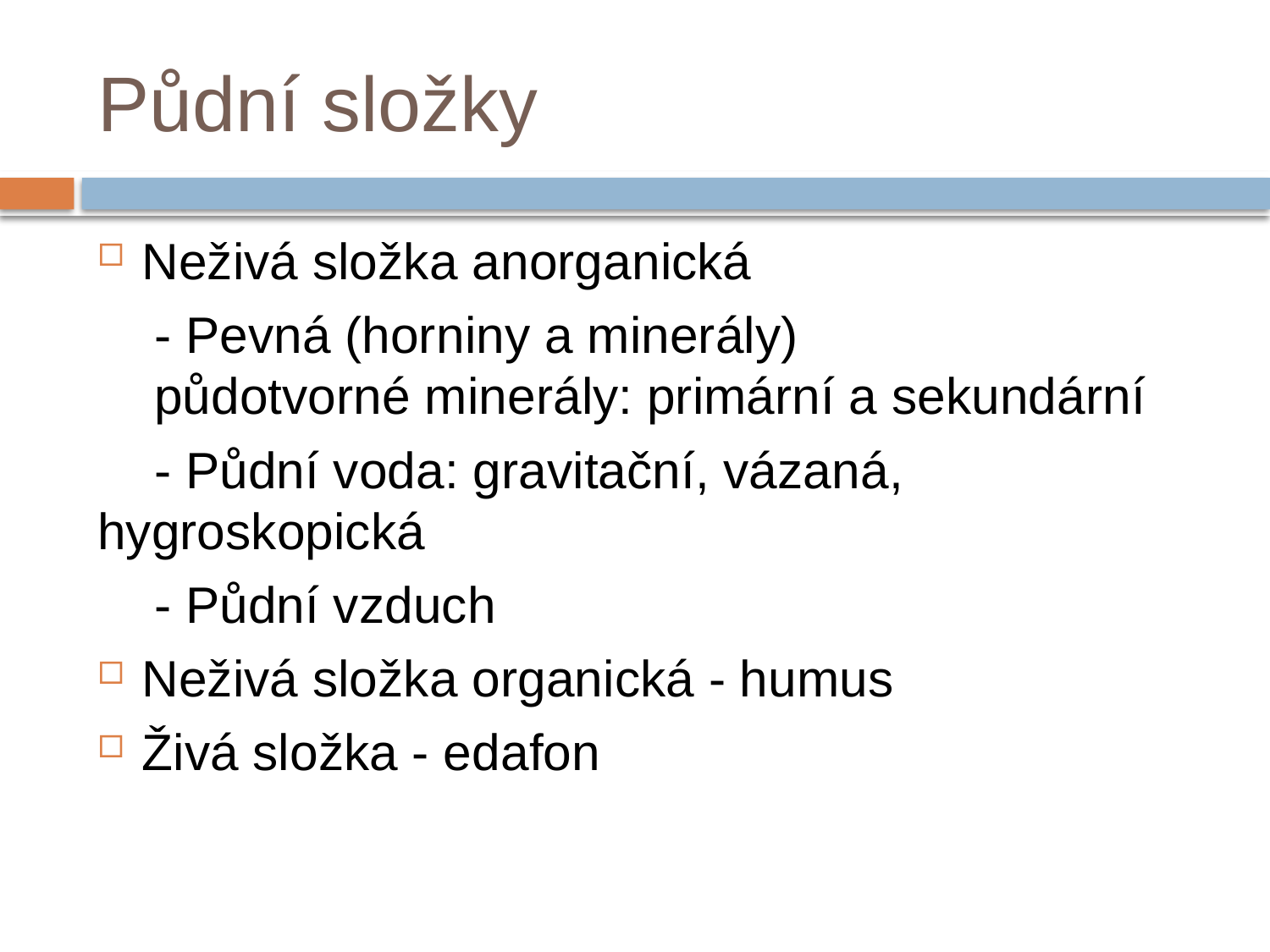

# Půdní složky
Neživá složka anorganická
    - Pevná (horniny a minerály)
    půdotvorné minerály: primární a sekundární
    - Půdní voda: gravitační, vázaná, hygroskopická
    - Půdní vzduch
Neživá složka organická - humus
Živá složka - edafon